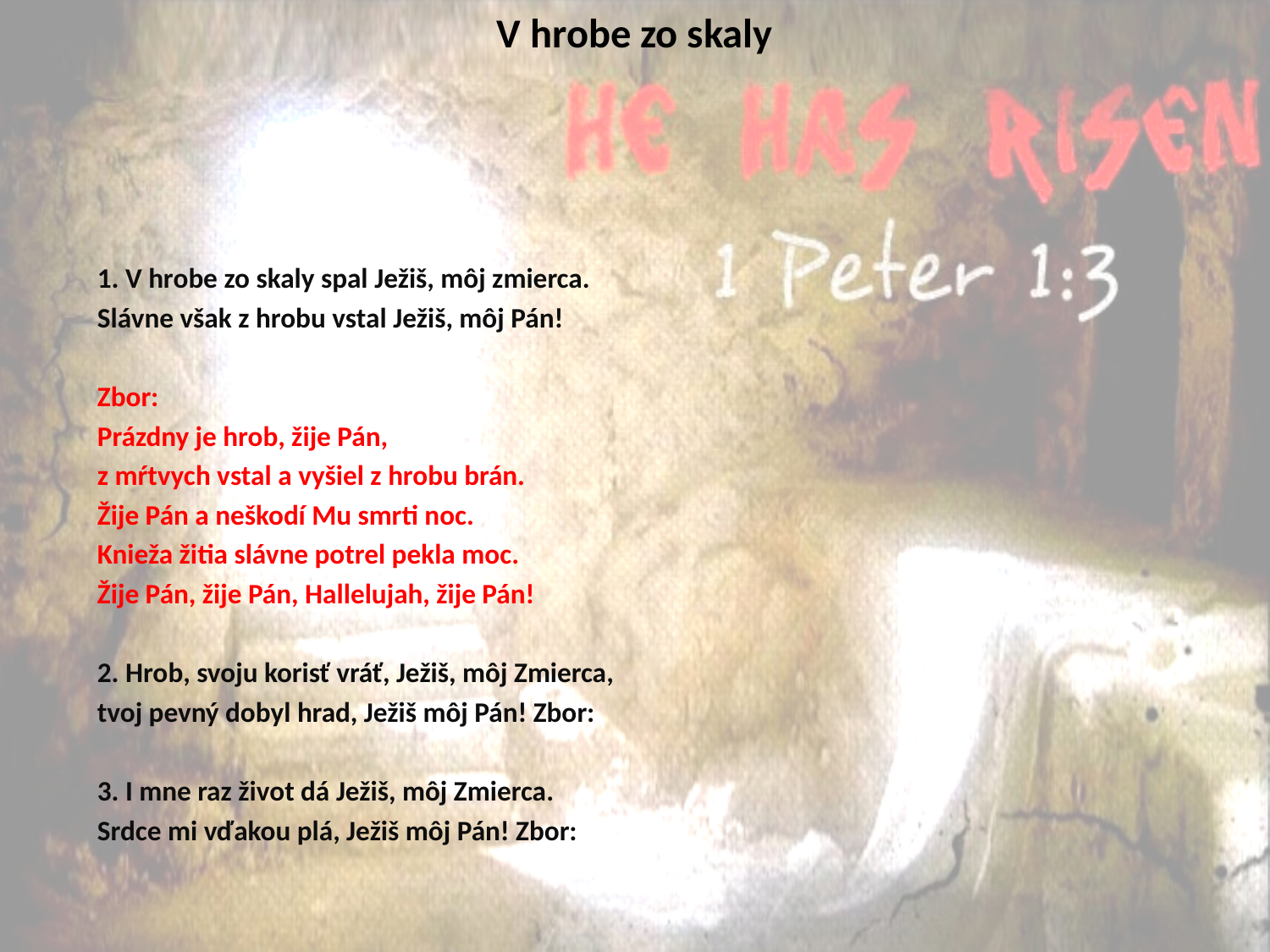

# V hrobe zo skaly
1. V hrobe zo skaly spal Ježiš, môj zmierca.
Slávne však z hrobu vstal Ježiš, môj Pán!

Zbor:
Prázdny je hrob, žije Pán,
z mŕtvych vstal a vyšiel z hrobu brán.
Žije Pán a neškodí Mu smrti noc.
Knieža žitia slávne potrel pekla moc.
Žije Pán, žije Pán, Hallelujah, žije Pán!

2. Hrob, svoju korisť vráť, Ježiš, môj Zmierca,
tvoj pevný dobyl hrad, Ježiš môj Pán! Zbor:

3. I mne raz život dá Ježiš, môj Zmierca.
Srdce mi vďakou plá, Ježiš môj Pán! Zbor: